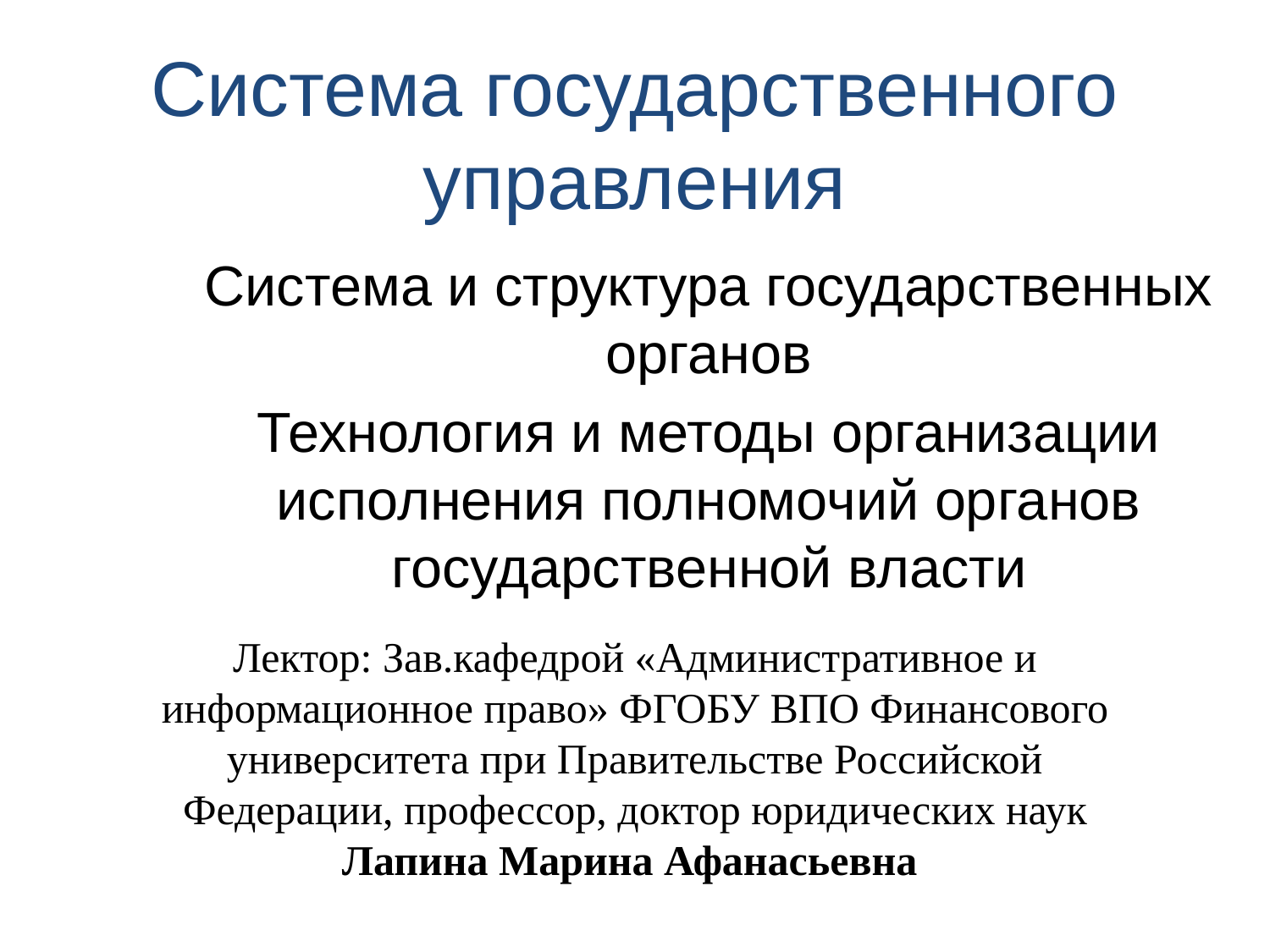

# Система государственного управления
Система и структура государственных органов
Технология и методы организации исполнения полномочий органов государственной власти

Лектор: Зав.кафедрой «Административное и информационное право» ФГОБУ ВПО Финансового университета при Правительстве Российской Федерации, профессор, доктор юридических наук Лапина Марина Афанасьевна